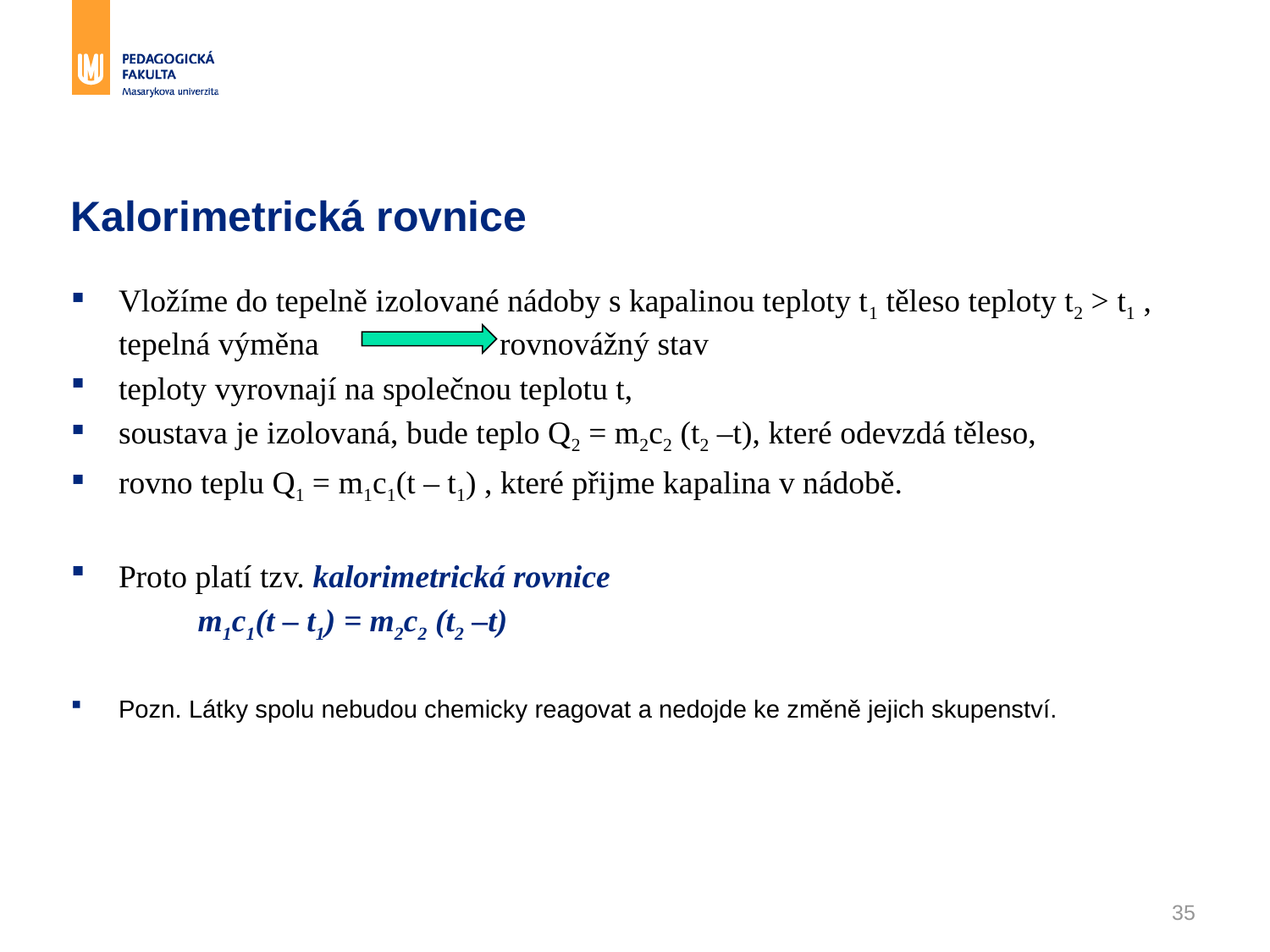

# Kalorimetrická rovnice
Vložíme do tepelně izolované nádoby s kapalinou teploty t1 těleso teploty t2 > t1 , tepelná výměna 		rovnovážný stav
teploty vyrovnají na společnou teplotu t,
soustava je izolovaná, bude teplo Q2 = m2c2 (t2 –t), které odevzdá těleso,
rovno teplu Q1 = m1c1(t – t1) , které přijme kapalina v nádobě.

Proto platí tzv. kalorimetrická rovnice
	m1c1(t – t1) = m2c2 (t2 –t)

Pozn. Látky spolu nebudou chemicky reagovat a nedojde ke změně jejich skupenství.

35